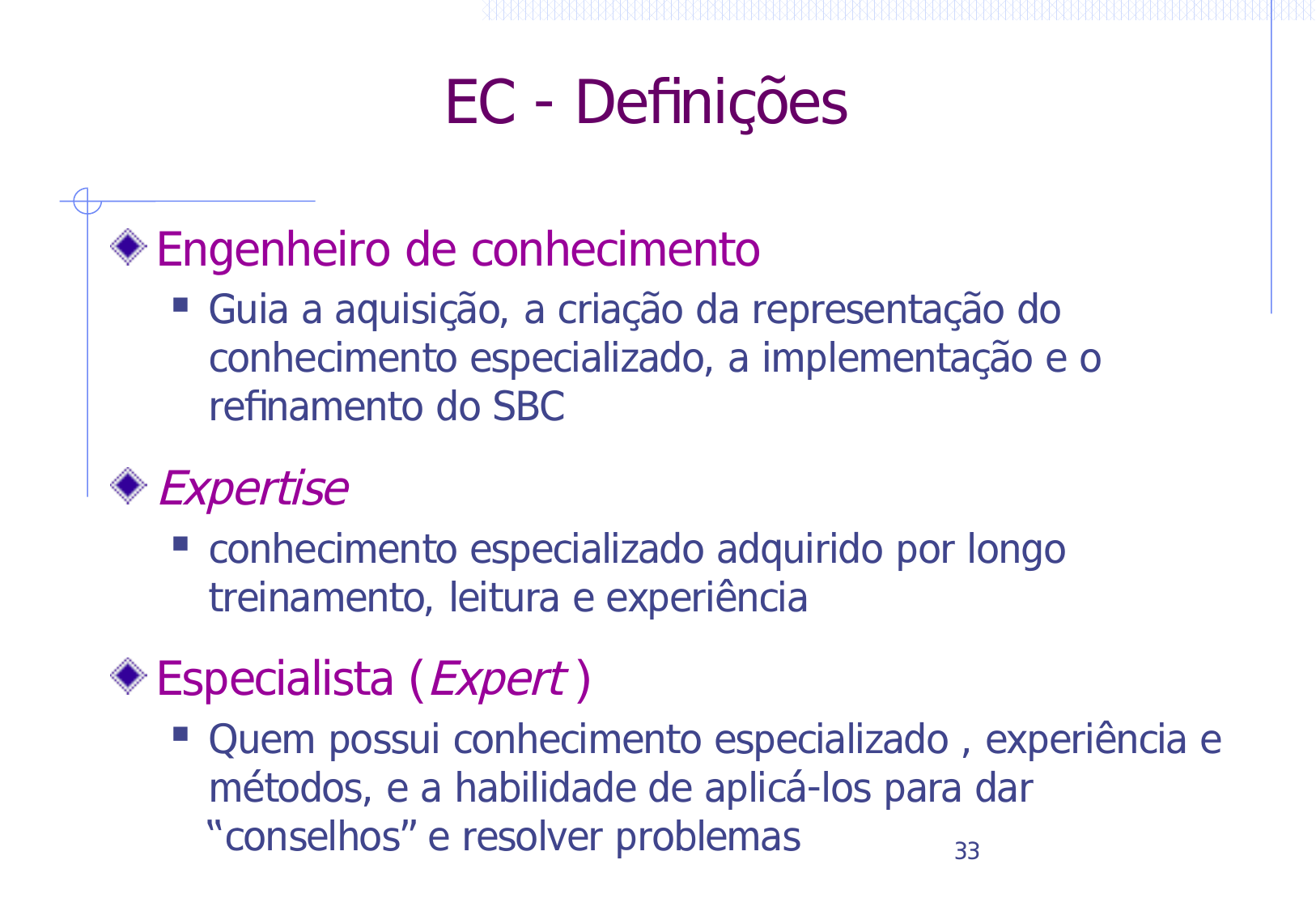

# EC - Definições
Engenheiro de conhecimento
Guia a aquisição, a criação da representação do conhecimento especializado, a implementação e o refinamento do SBC
Expertise
conhecimento especializado adquirido por longo treinamento, leitura e experiência
Especialista (Expert )
Quem possui conhecimento especializado , experiência e métodos, e a habilidade de aplicá-los para dar “conselhos” e resolver problemas
33